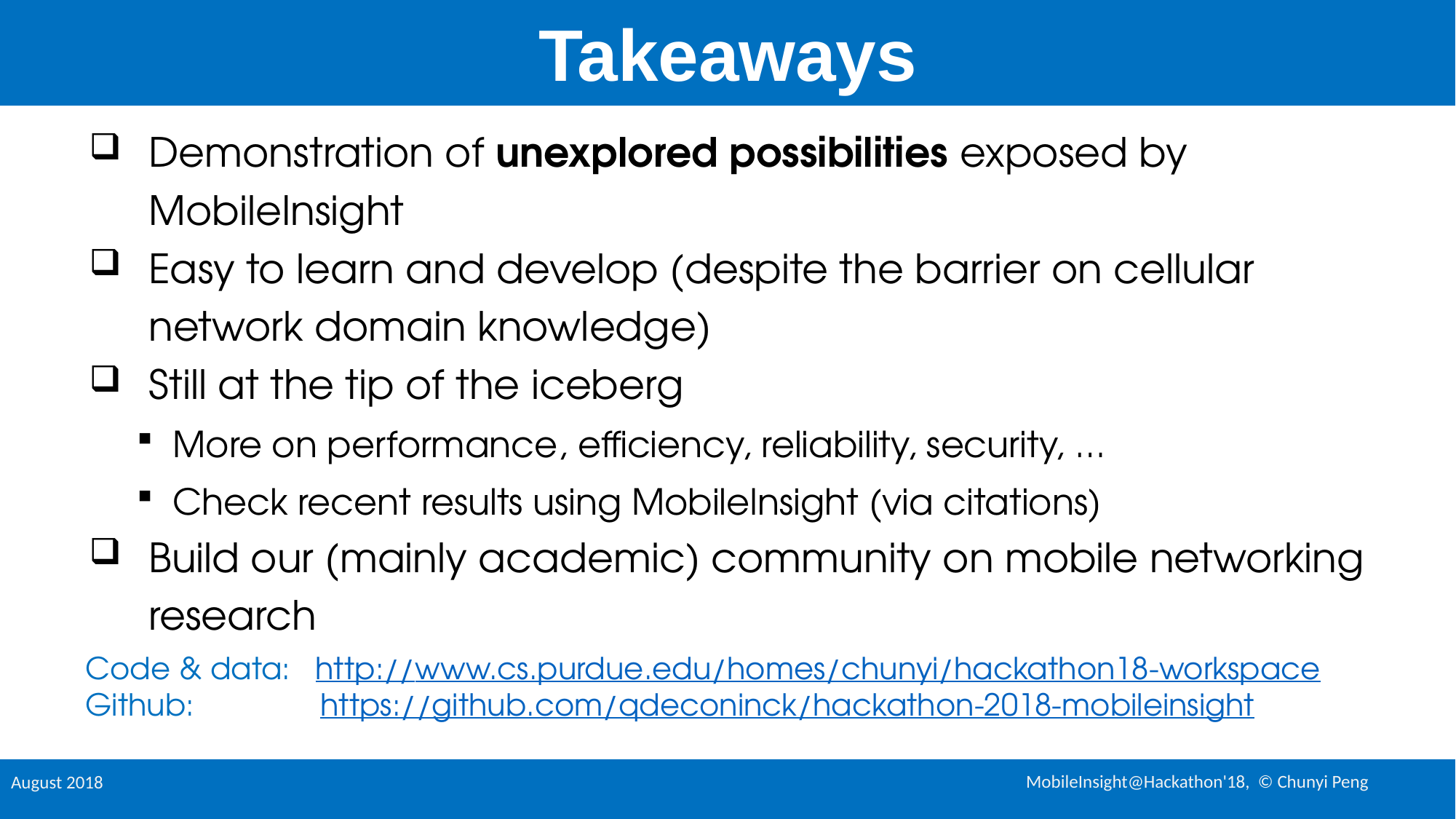

# Takeaways
Demonstration of unexplored possibilities exposed by MobileInsight
Easy to learn and develop (despite the barrier on cellular network domain knowledge)
Still at the tip of the iceberg
More on performance, efficiency, reliability, security, …
Check recent results using MobileInsight (via citations)
Build our (mainly academic) community on mobile networking research
Code & data:   http://www.cs.purdue.edu/homes/chunyi/hackathon18-workspace
Github: 	  https://github.com/qdeconinck/hackathon-2018-mobileinsight
MobileInsight@Hackathon'18,  © Chunyi Peng
August 2018